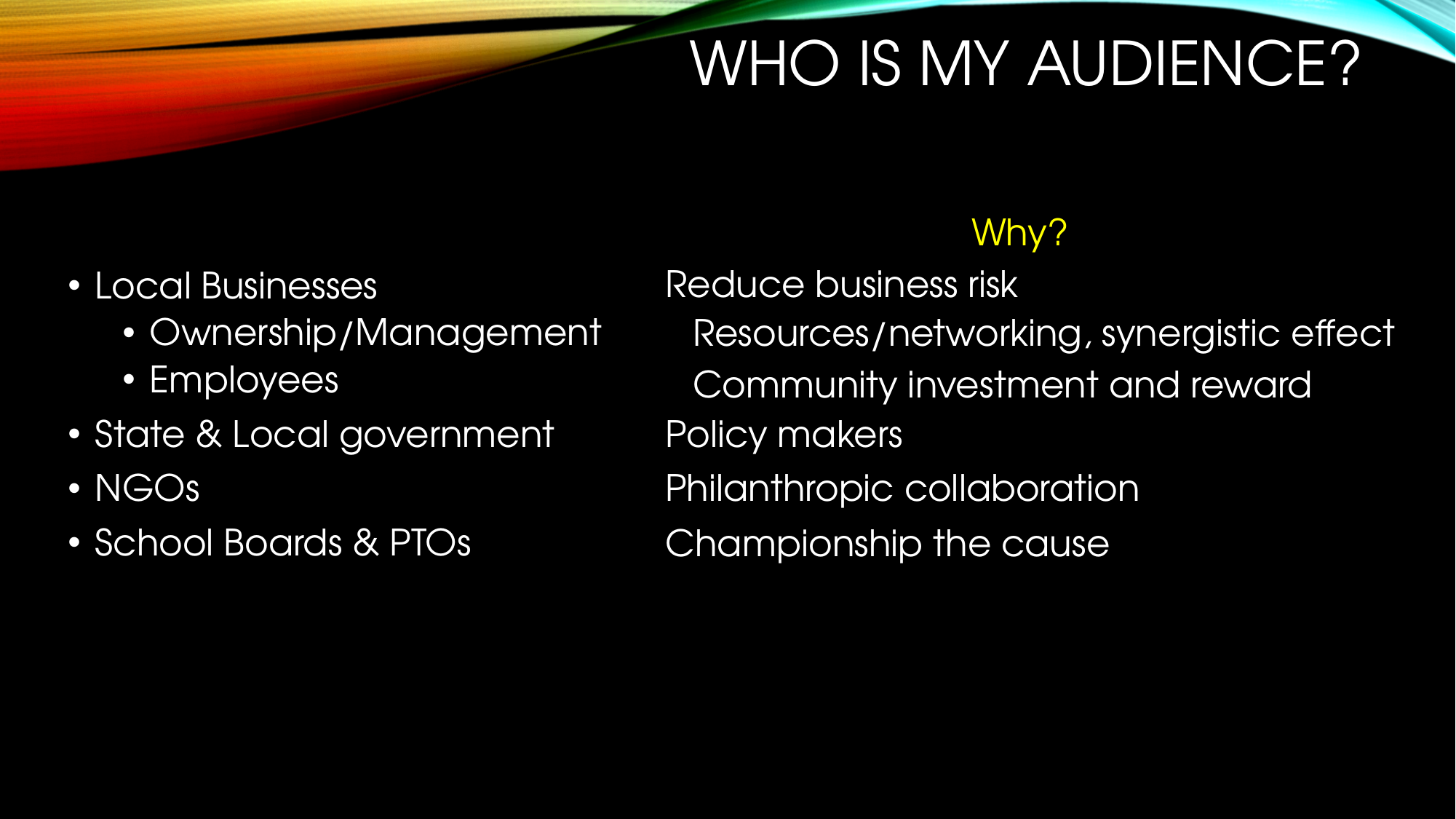

# Who is my audience?
Why?
Reduce business risk
Local Businesses
Ownership/Management
Employees
State & Local government
NGOs
School Boards & PTOs
Resources/networking, synergistic effect
Community investment and reward
Policy makers
Philanthropic collaboration
Championship the cause